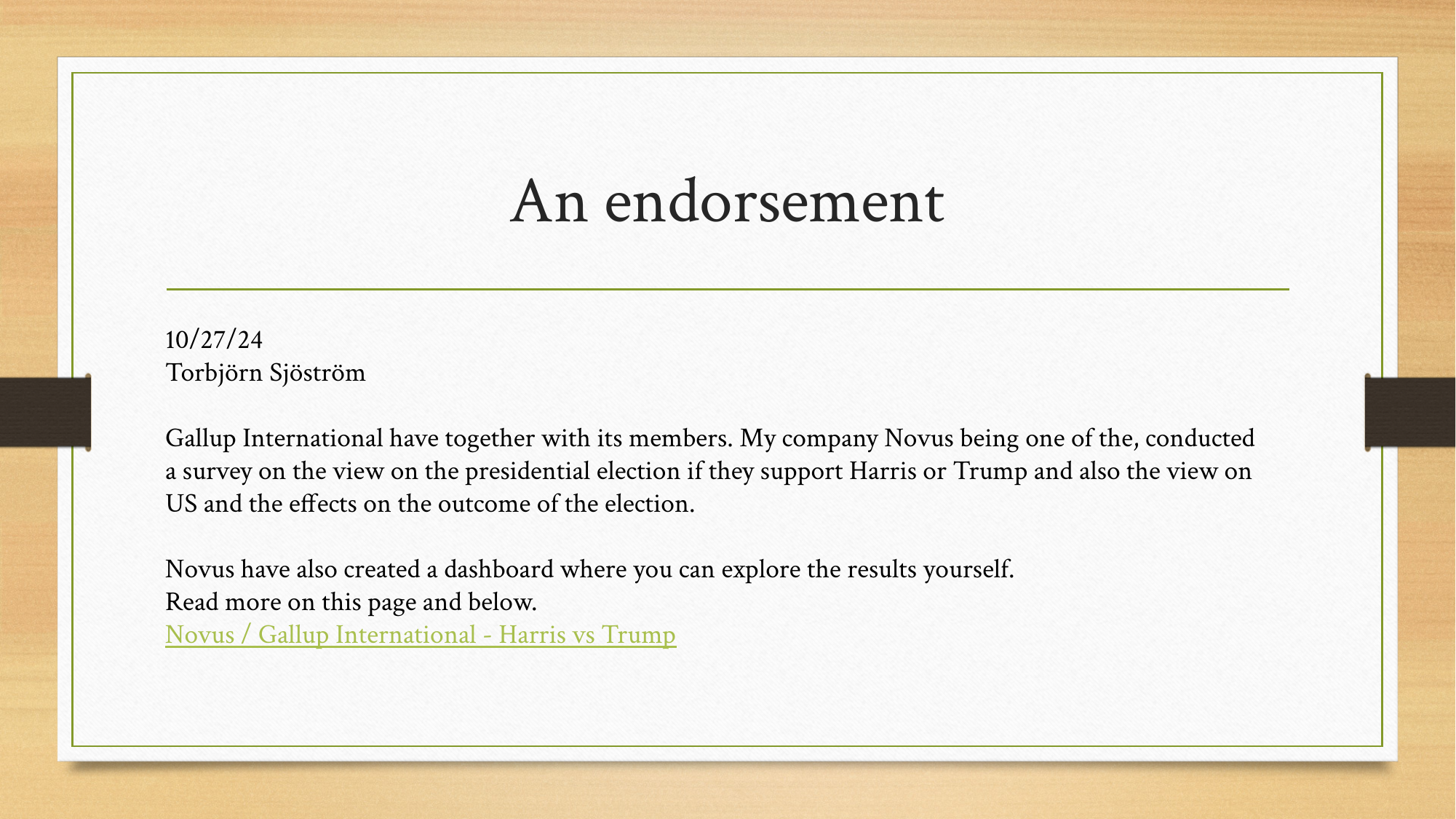

# An endorsement
10/27/24
Torbjörn Sjöström

Gallup International have together with its members. My company Novus being one of the, conducted a survey on the view on the presidential election if they support Harris or Trump and also the view on US and the effects on the outcome of the election.

Novus have also created a dashboard where you can explore the results yourself.
Read more on this page and below.
Novus / Gallup International - Harris vs Trump